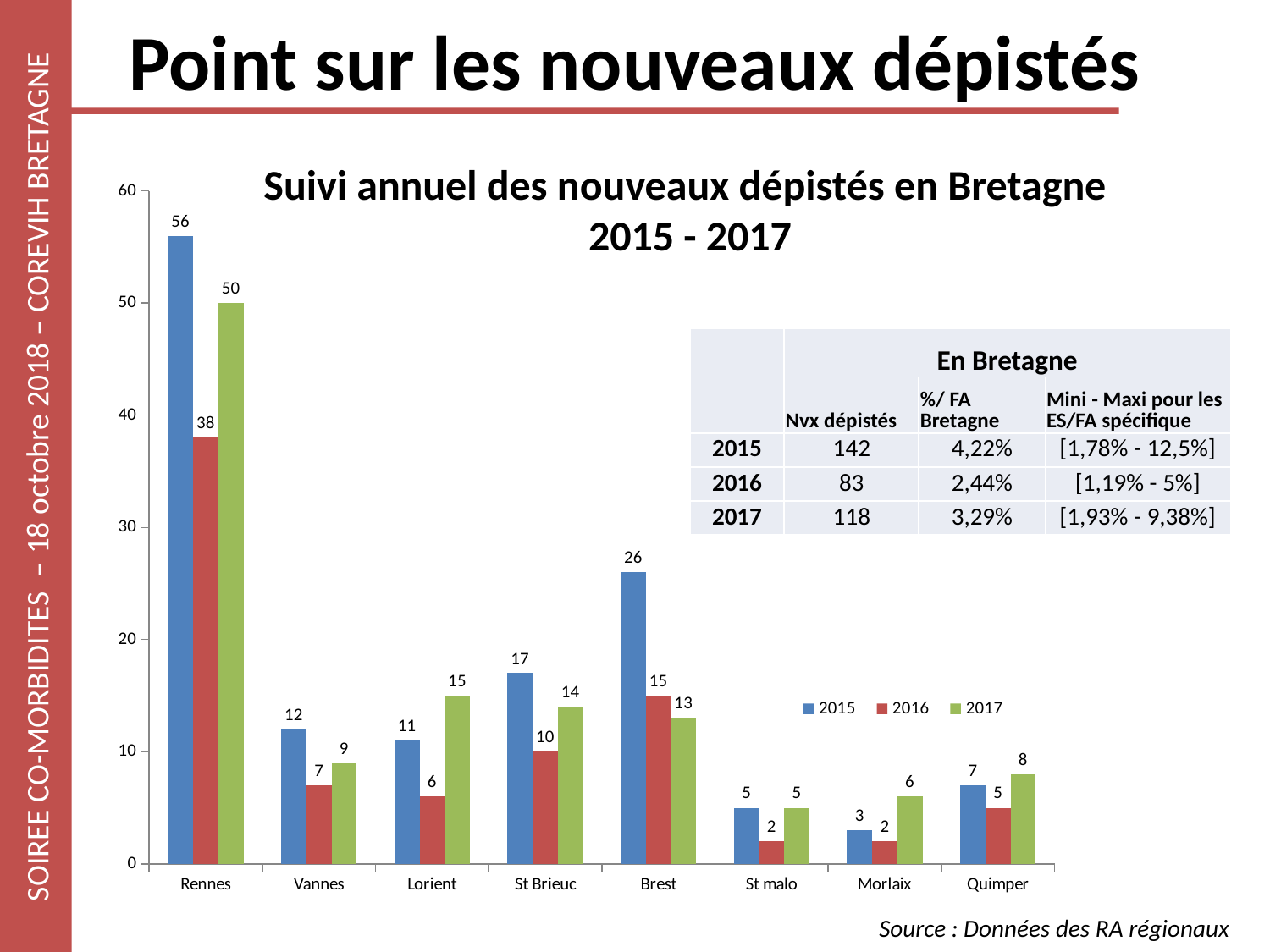

# Point sur les nouveaux dépistés
Suivi annuel des nouveaux dépistés en Bretagne
2015 - 2017

### Chart

| Category | 2015 | 2016 | 2017 |
|---|---|---|---|
| Rennes | 56.0 | 38.0 | 50.0 |
| Vannes | 12.0 | 7.0 | 9.0 |
| Lorient | 11.0 | 6.0 | 15.0 |
| St Brieuc | 17.0 | 10.0 | 14.0 |
| Brest | 26.0 | 15.0 | 13.0 |
| St malo | 5.0 | 2.0 | 5.0 |
| Morlaix | 3.0 | 2.0 | 6.0 |
| Quimper | 7.0 | 5.0 | 8.0 |
|  | En Bretagne |  |  |
| --- | --- | --- | --- |
|  | Nvx dépistés | %/ FA Bretagne | Mini - Maxi pour les ES/FA spécifique |
| 2015 | 142 | 4,22% | [1,78% - 12,5%] |
| 2016 | 83 | 2,44% | [1,19% - 5%] |
| 2017 | 118 | 3,29% | [1,93% - 9,38%] |
Source : Données des RA régionaux